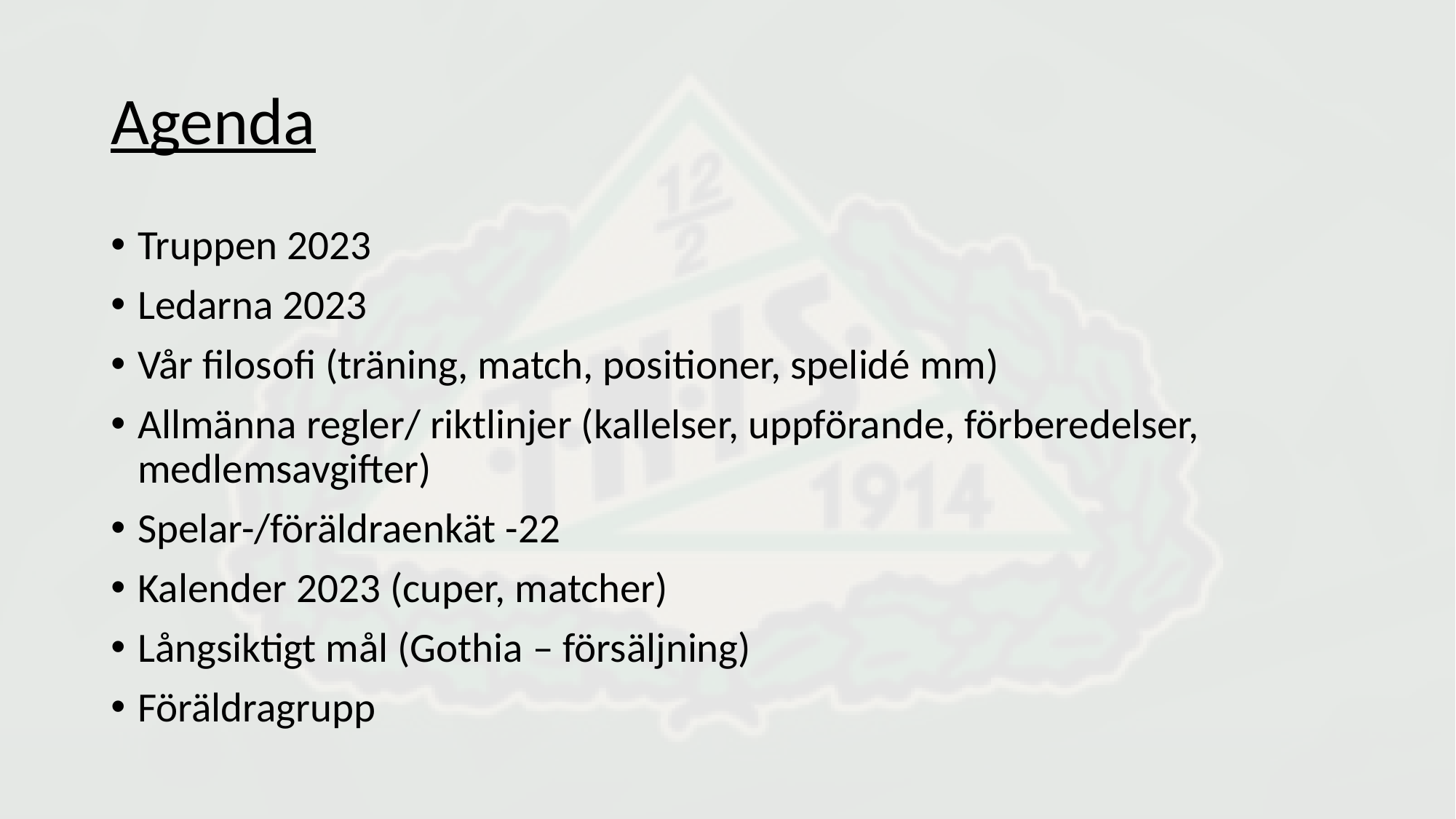

# Agenda
Truppen 2023
Ledarna 2023
Vår filosofi (träning, match, positioner, spelidé mm)
Allmänna regler/ riktlinjer (kallelser, uppförande, förberedelser, medlemsavgifter)
Spelar-/föräldraenkät -22
Kalender 2023 (cuper, matcher)
Långsiktigt mål (Gothia – försäljning)
Föräldragrupp